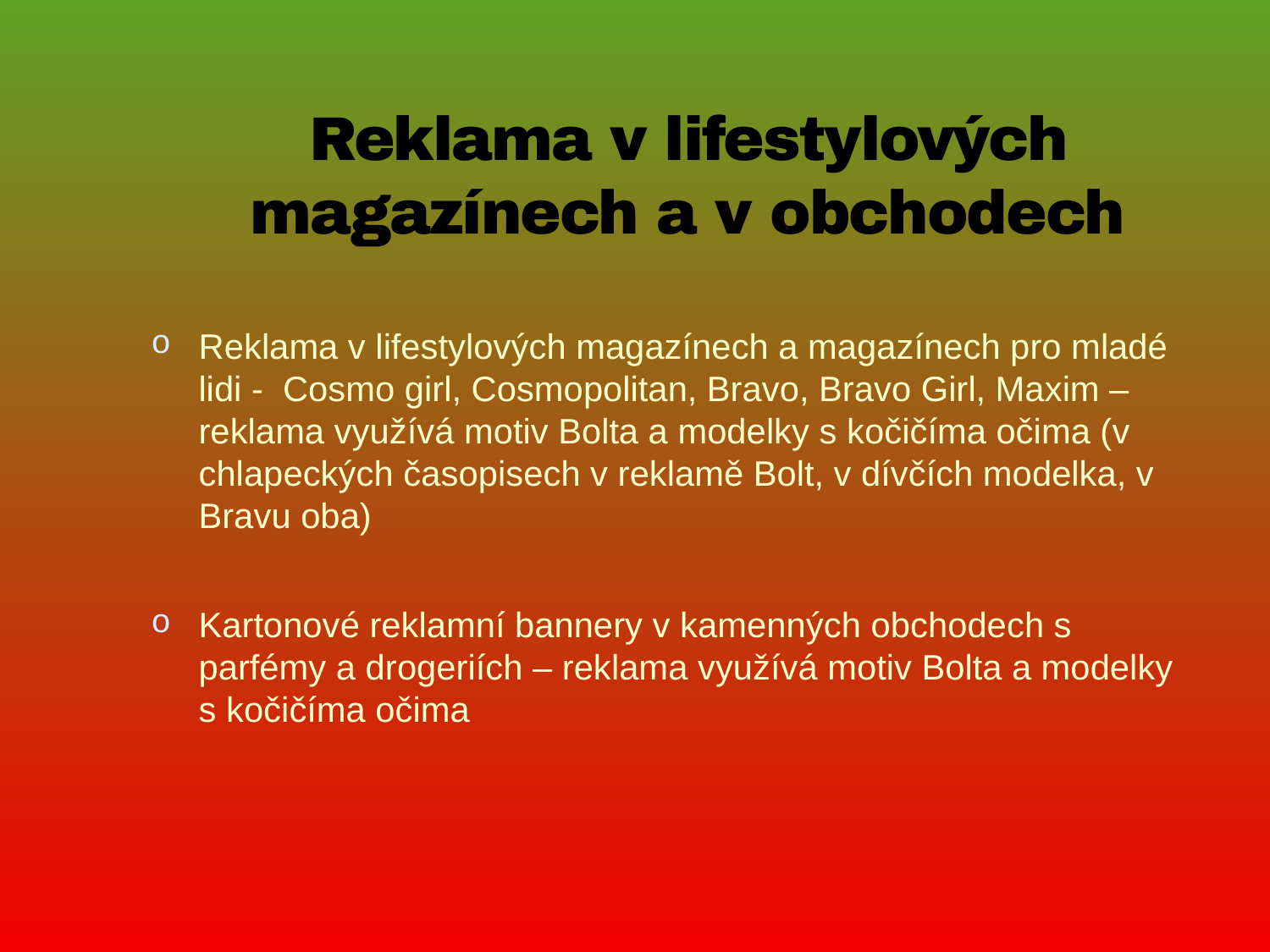

Reklama v lifestylových magazínech a v obchodech

Reklama v lifestylových magazínech a magazínech pro mladé lidi -  Cosmo girl, Cosmopolitan, Bravo, Bravo Girl, Maxim – reklama využívá motiv Bolta a modelky s kočičíma očima (v chlapeckých časopisech v reklamě Bolt, v dívčích modelka, v Bravu oba)

Kartonové reklamní bannery v kamenných obchodech s parfémy a drogeriích – reklama využívá motiv Bolta a modelky s kočičíma očima